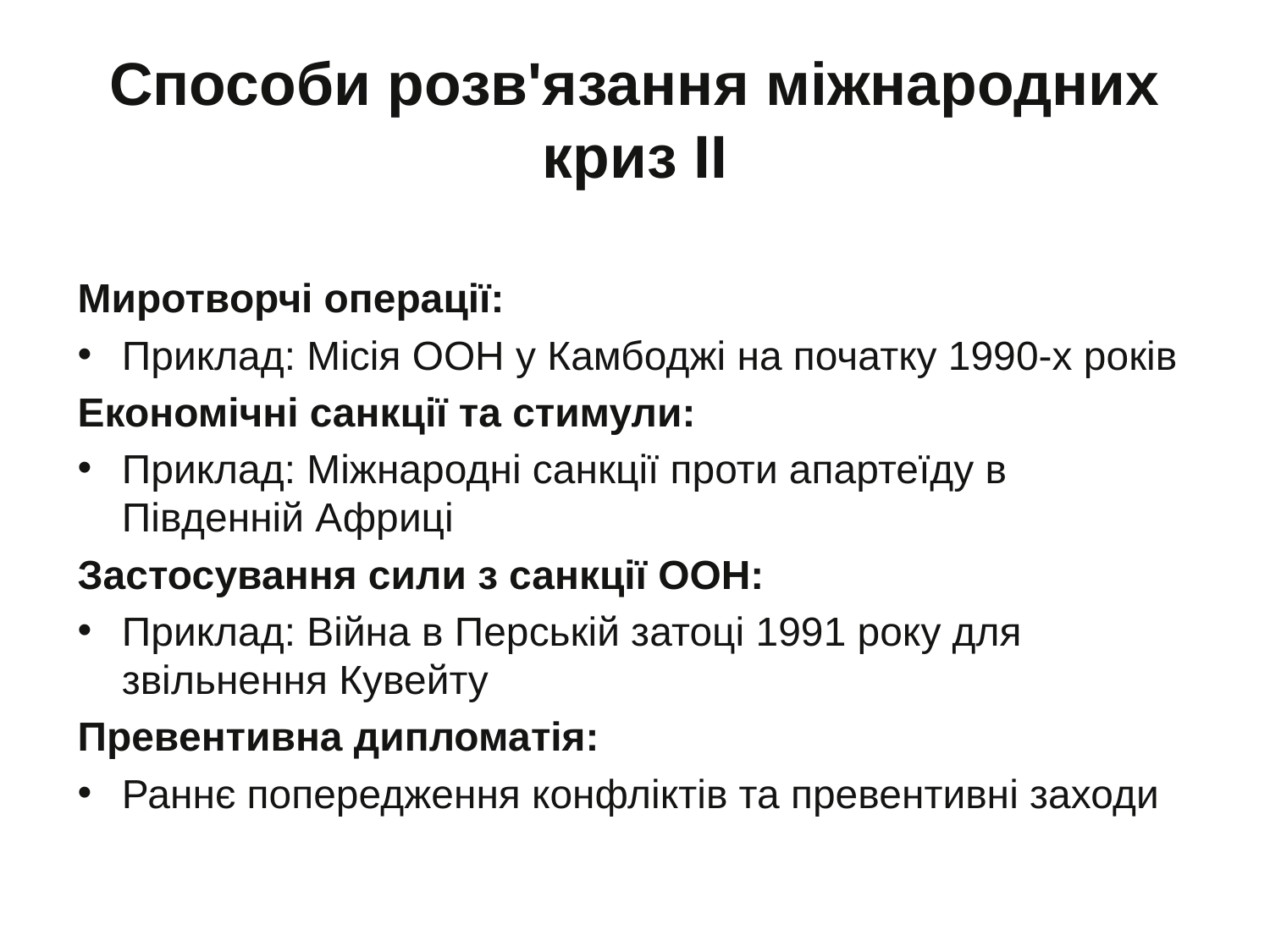

# Способи розв'язання міжнародних криз II
Миротворчі операції:
Приклад: Місія ООН у Камбоджі на початку 1990-х років
Економічні санкції та стимули:
Приклад: Міжнародні санкції проти апартеїду в Південній Африці
Застосування сили з санкції ООН:
Приклад: Війна в Перській затоці 1991 року для звільнення Кувейту
Превентивна дипломатія:
Раннє попередження конфліктів та превентивні заходи